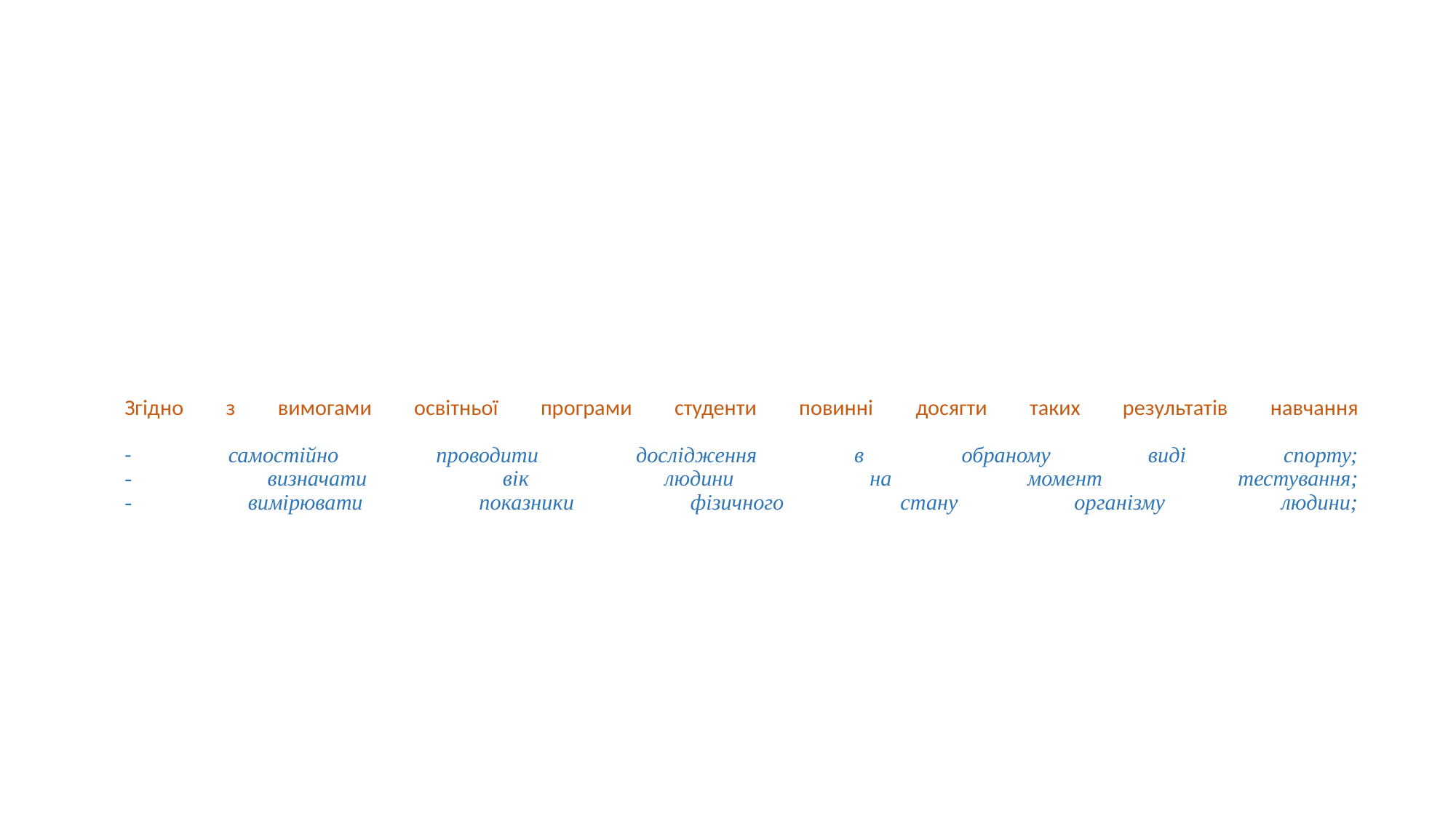

# Згідно з вимогами освітньої програми студенти повинні досягти таких результатів навчання - самостійно проводити дослідження в обраному виді спорту; - визначати вік людини на момент тестування; - вимірювати показники фізичного стану організму людини;